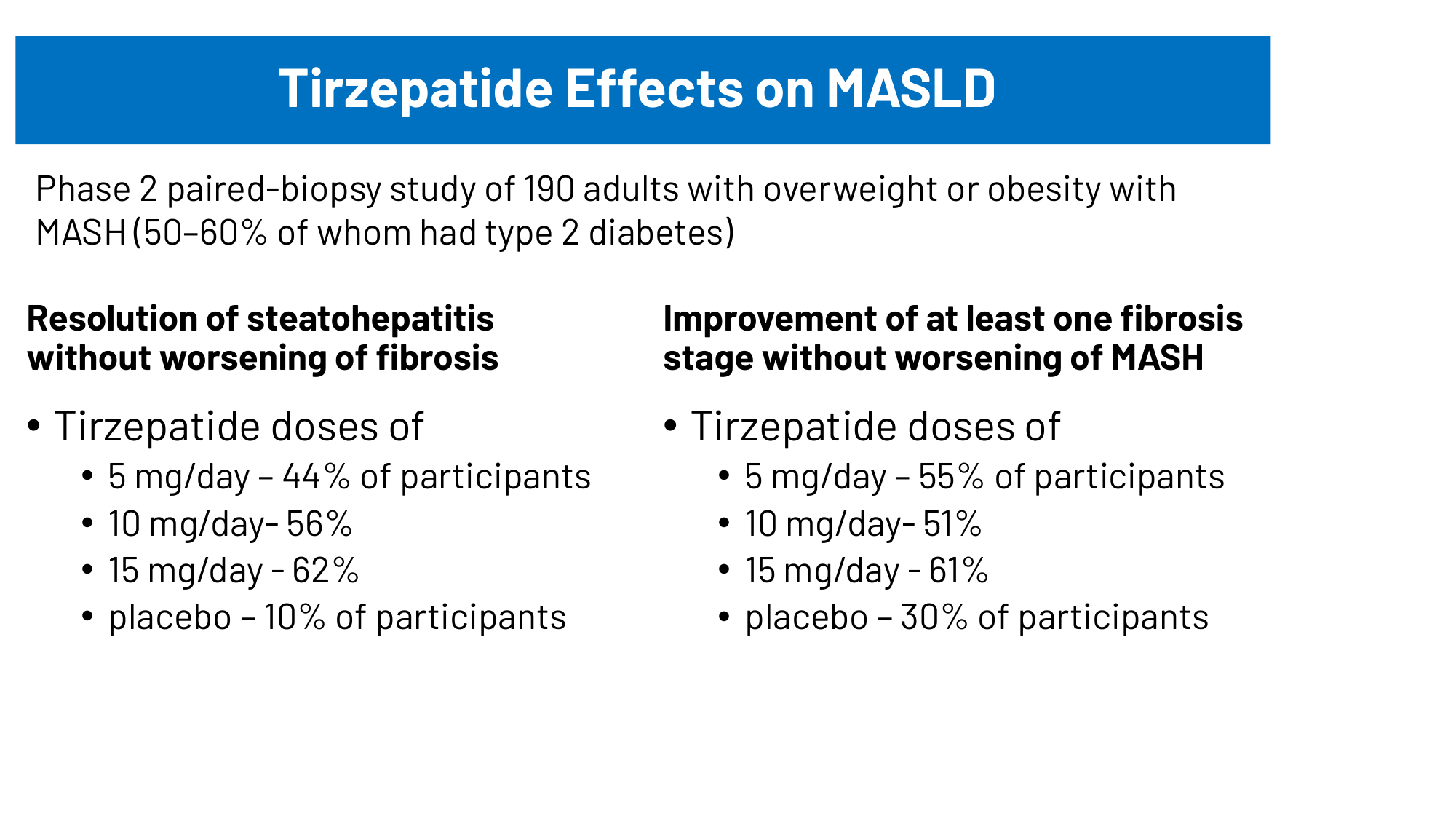

# Tirzepatide Effects on MASLD
Phase 2 paired-biopsy study of 190 adults with overweight or obesity with MASH (50–60% of whom had type 2 diabetes)
Resolution of steatohepatitis without worsening of fibrosis
Improvement of at least one fibrosis stage without worsening of MASH
Tirzepatide doses of
5 mg/day – 44% of participants
10 mg/day- 56%
15 mg/day - 62%
placebo – 10% of participants
Tirzepatide doses of
5 mg/day – 55% of participants
10 mg/day- 51%
15 mg/day - 61%
placebo – 30% of participants